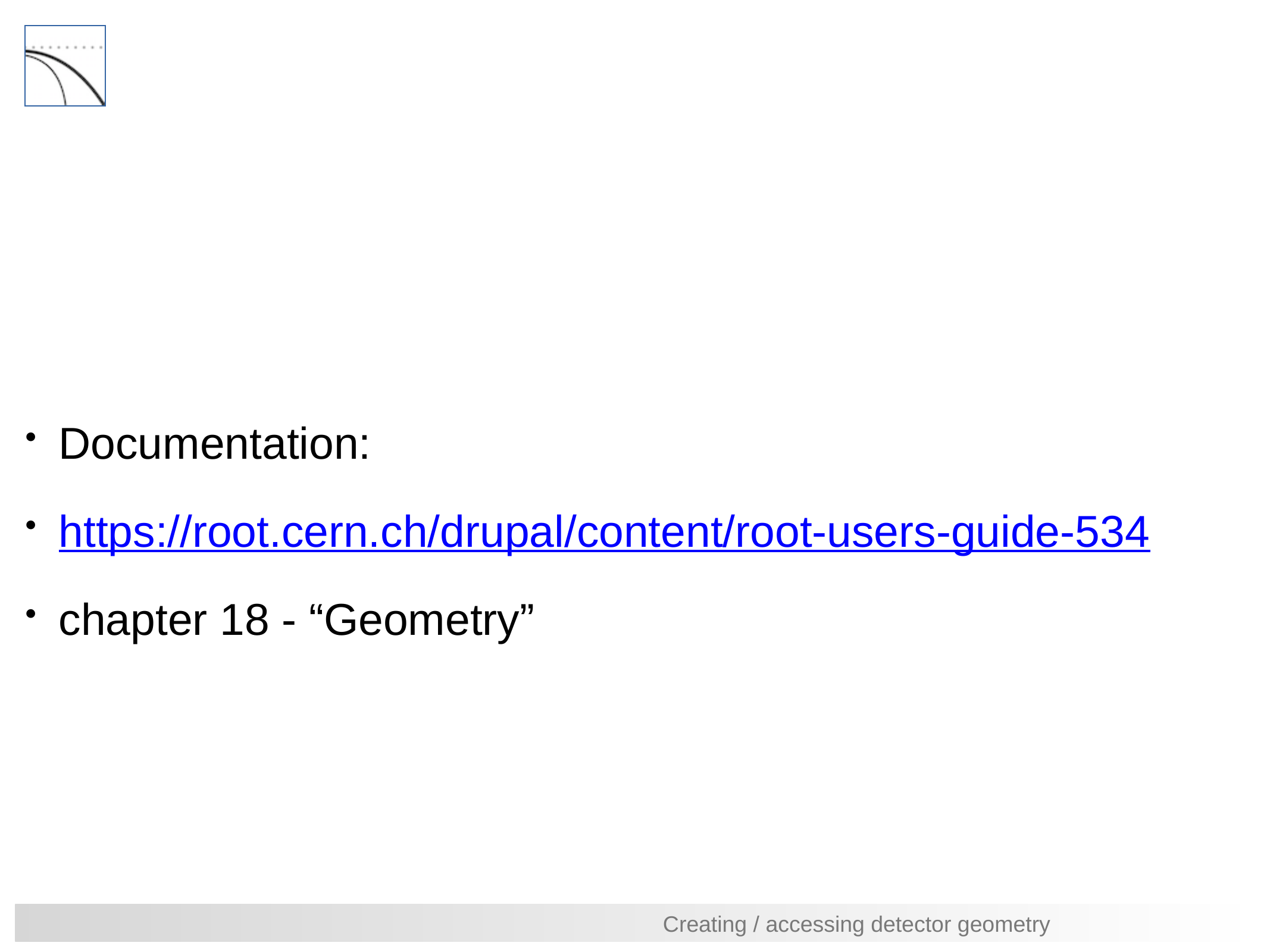

#
Documentation:
https://root.cern.ch/drupal/content/root-users-guide-534
chapter 18 - “Geometry”
4